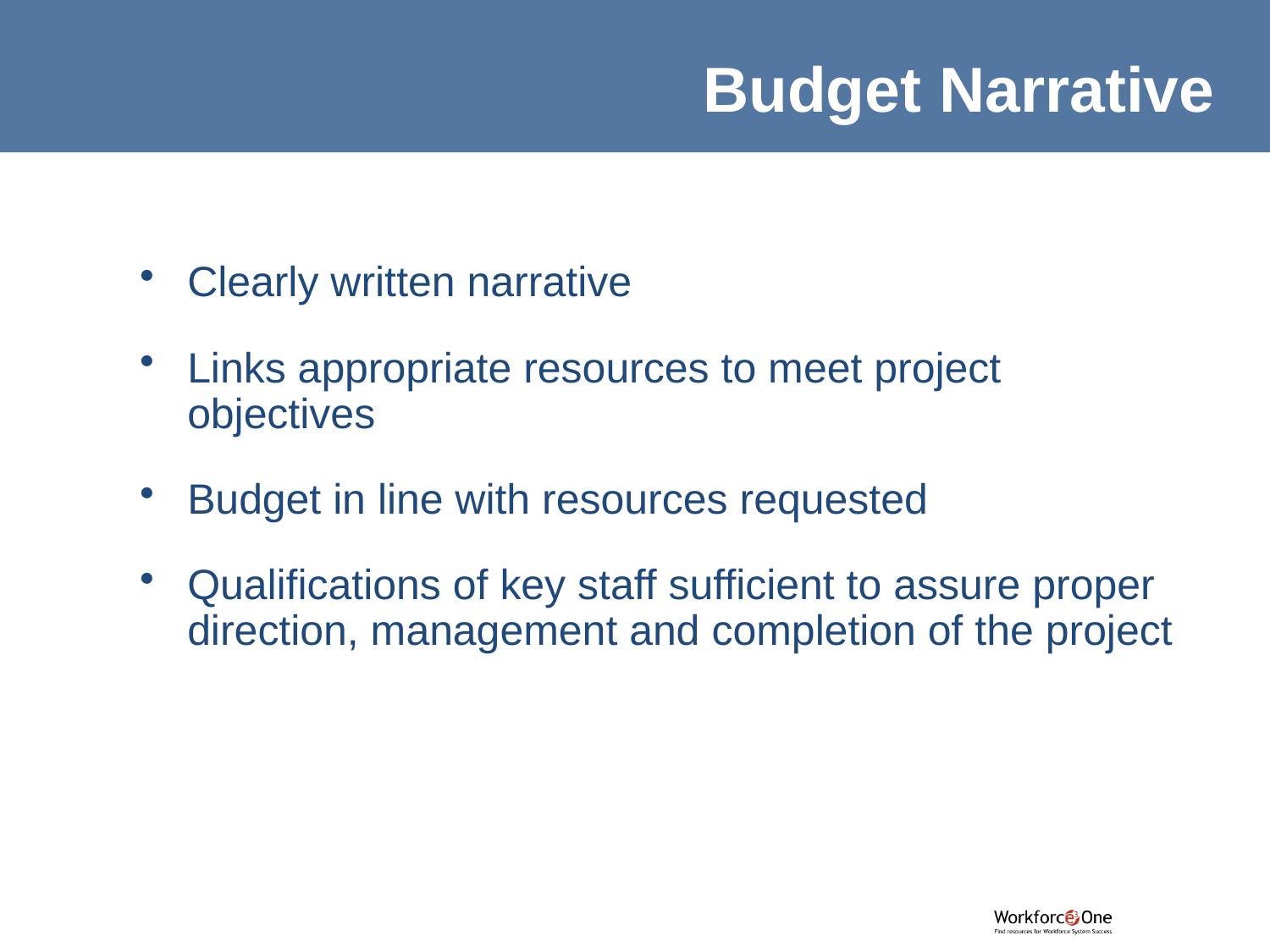

Budget Narrative
Clearly written narrative
Links appropriate resources to meet project objectives
Budget in line with resources requested
Qualifications of key staff sufficient to assure proper direction, management and completion of the project